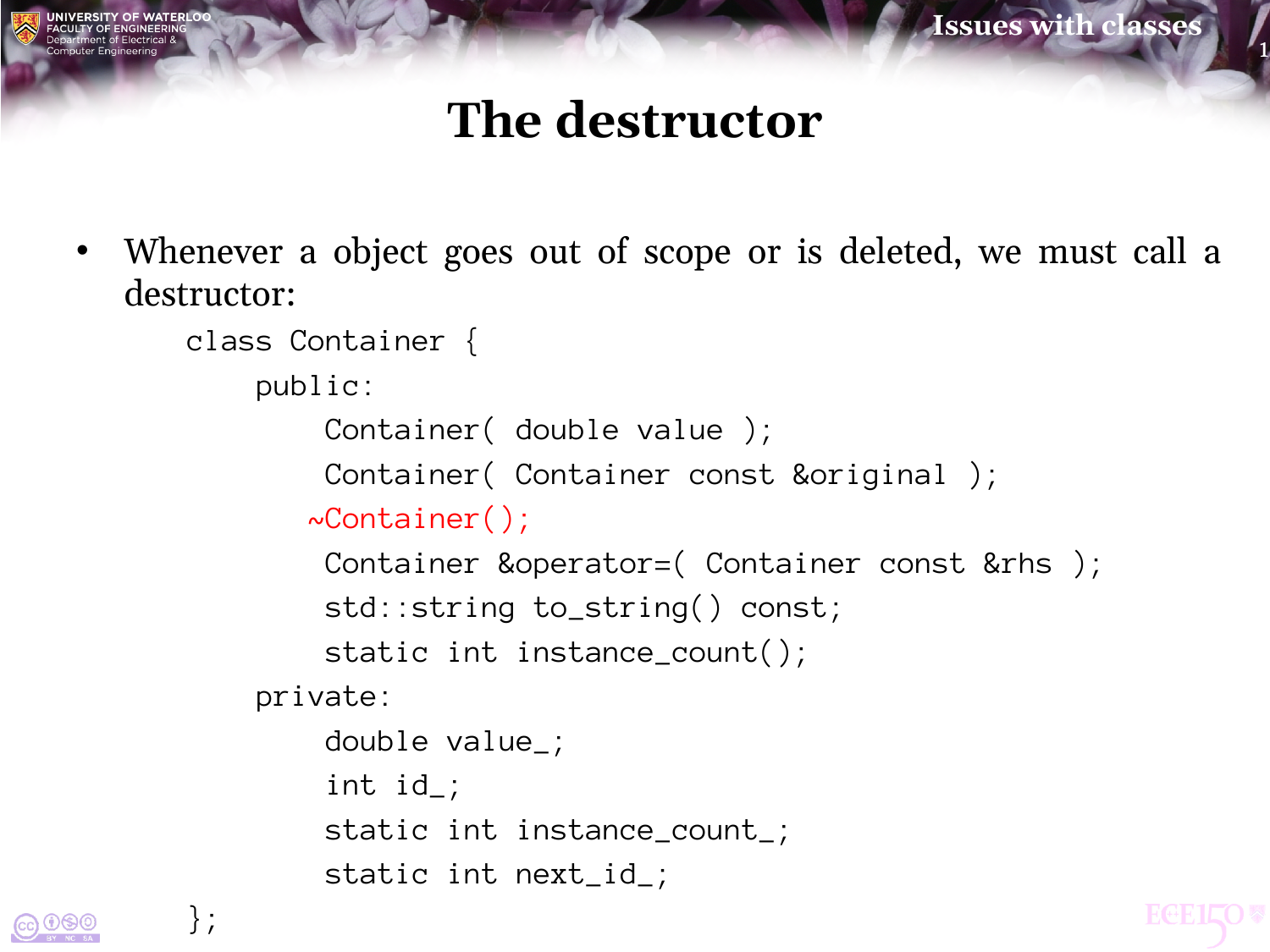

# The destructor
Whenever a object goes out of scope or is deleted, we must call a destructor:
class Container {
    public:
        Container( double value );
        Container( Container const &original );
       ~Container();
        Container &operator=( Container const &rhs );
        std::string to_string() const;
        static int instance_count();
    private:
        double value_;
        int id_;
        static int instance_count_;
        static int next_id_;
};